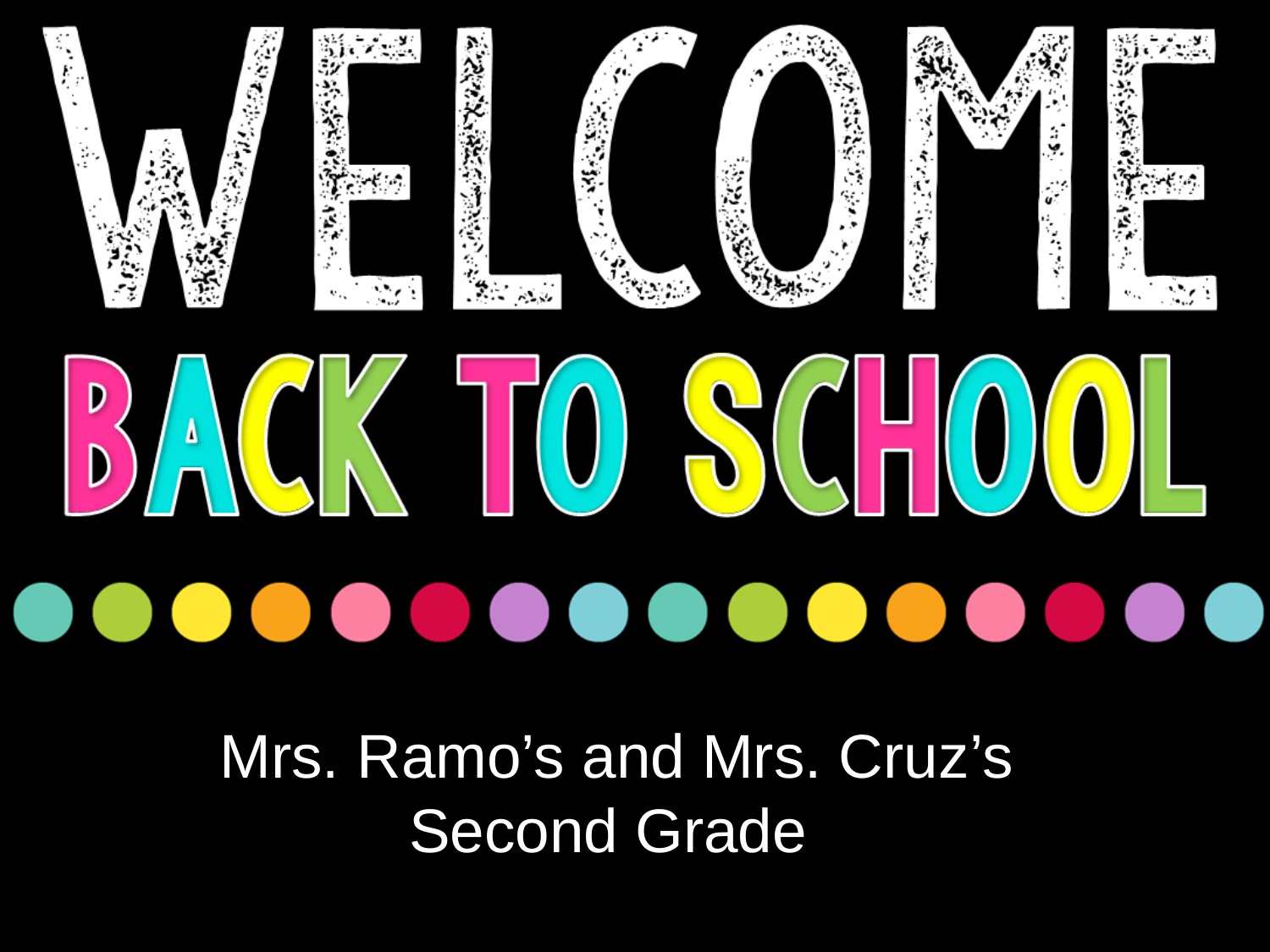

Mrs. Ramo’s and Mrs. Cruz’s Second Grade